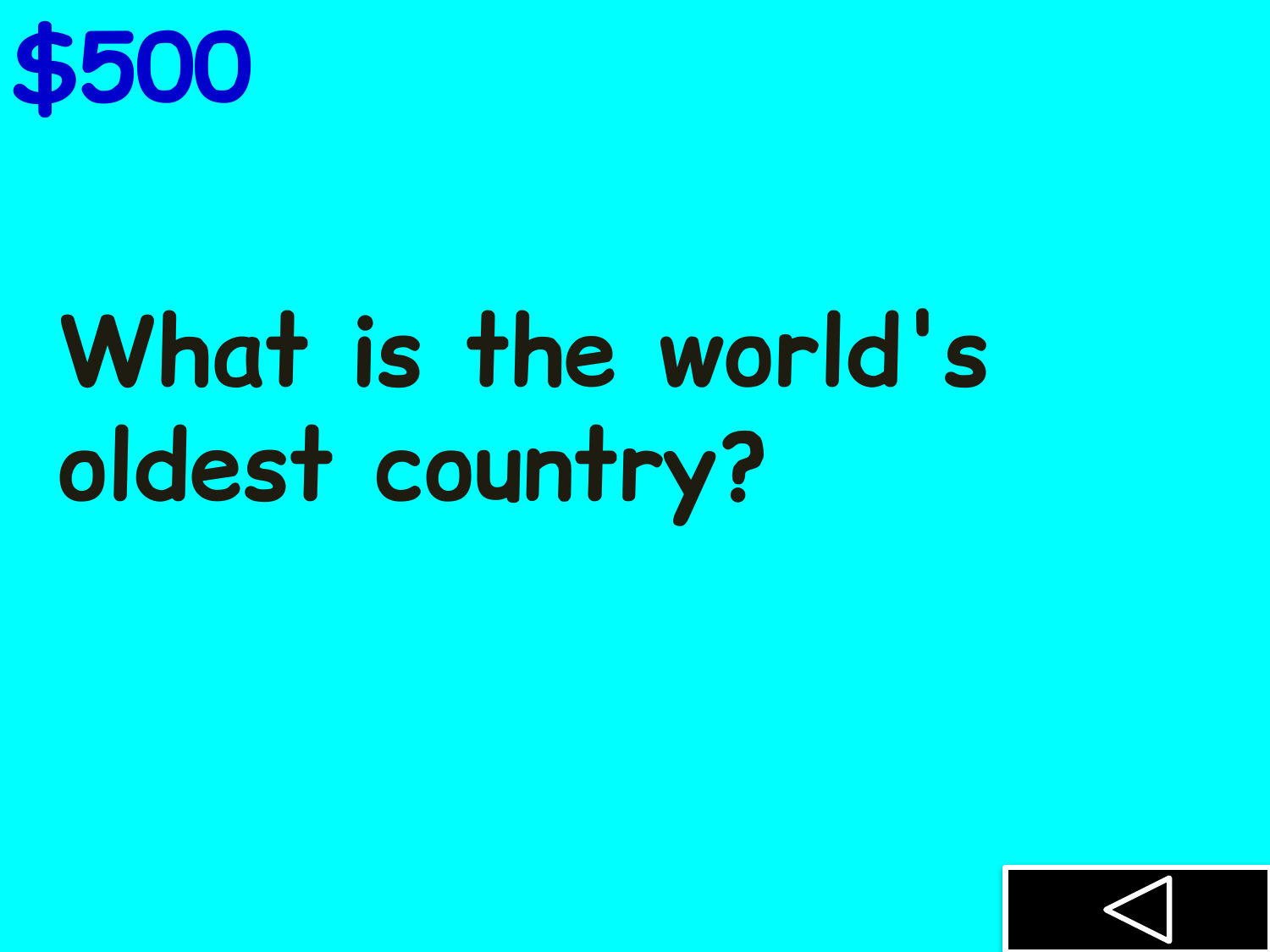

$500
What is the world's oldest country?